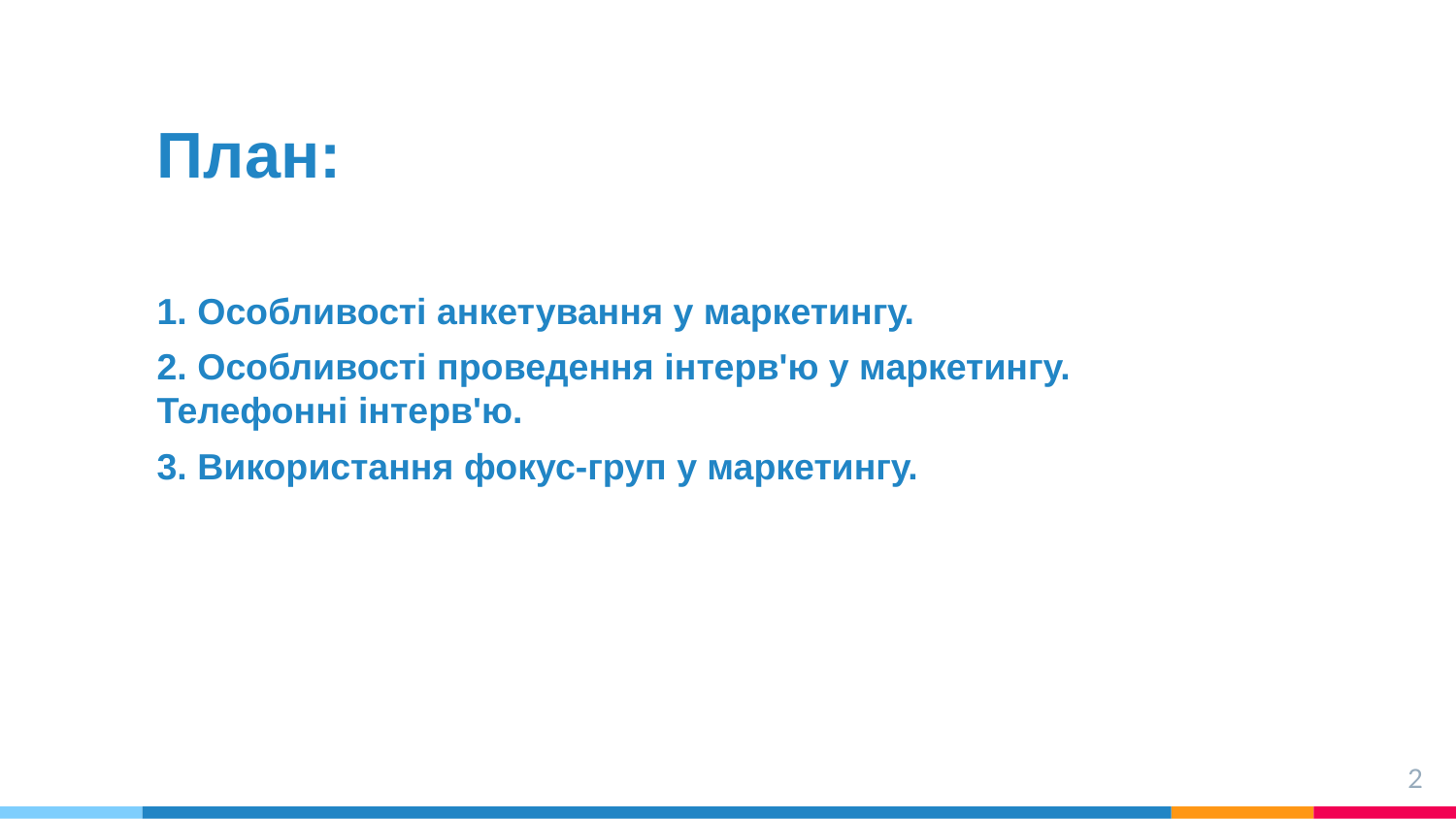

# План:
1. Особливості анкетування у маркетингу.
2. Особливості проведення інтерв'ю у маркетингу. Телефонні інтерв'ю.
3. Використання фокус-груп у маркетингу.
2